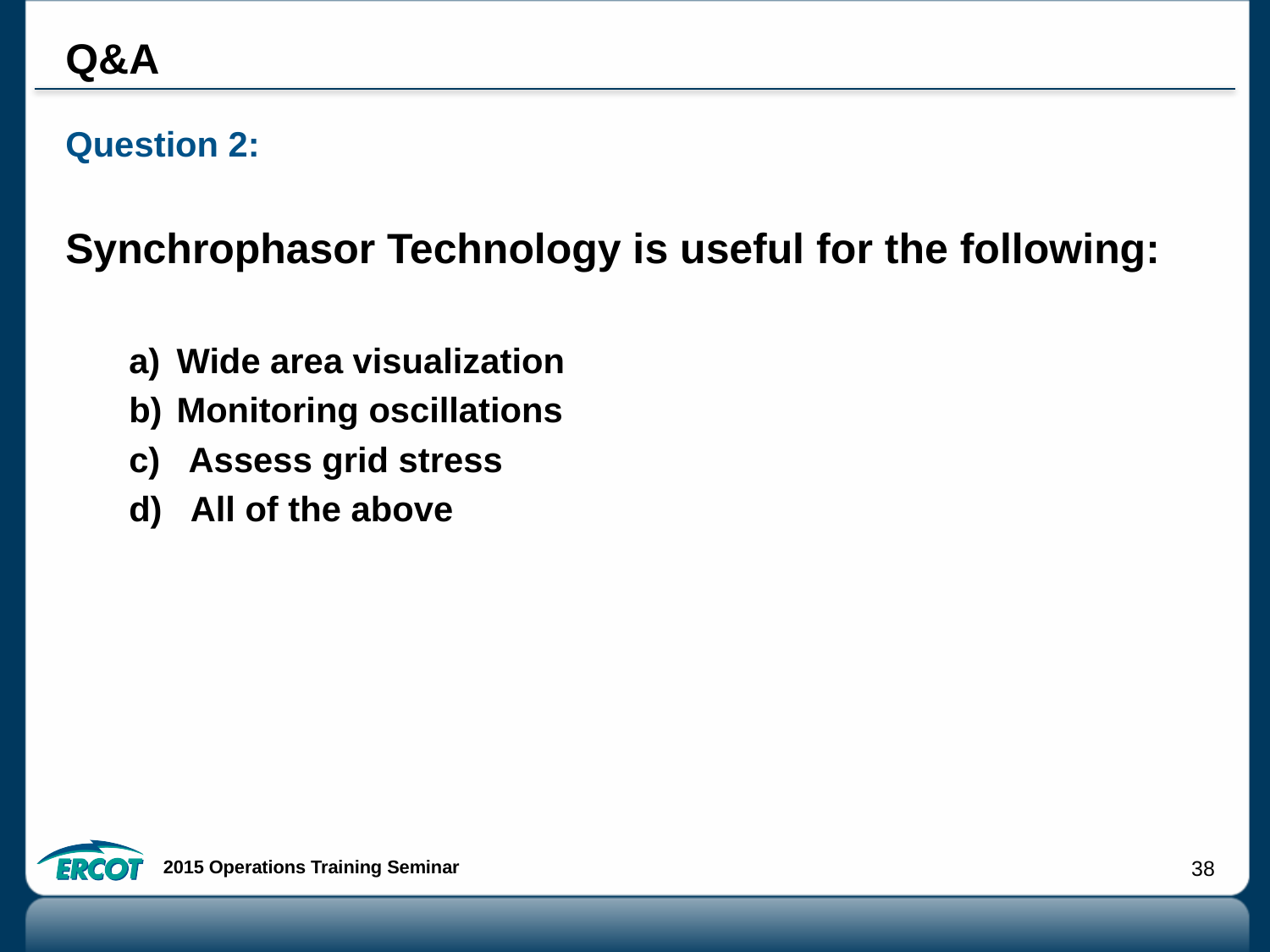

# Q&A
Question 2:

Synchrophasor Technology is useful for the following:

Wide area visualization
Monitoring oscillations
c)   Assess grid stress
d)   All of the above